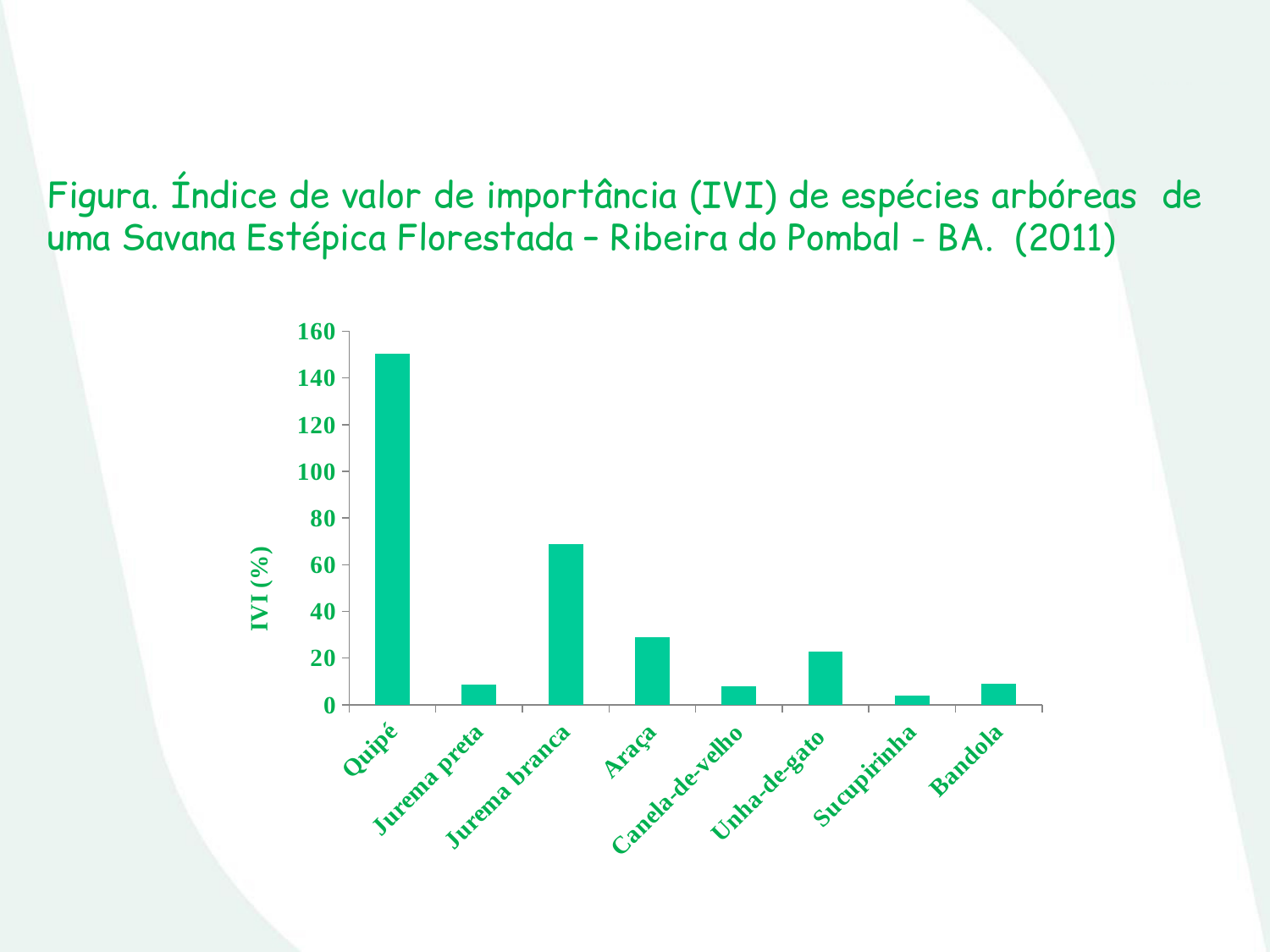

Figura. Índice de valor de importância (IVI) de espécies arbóreas  de uma Savana Estépica Florestada – Ribeira do Pombal - BA.  (2011)

### Chart

| Category |  |
|---|---|
| Quipé | 150.3019903088598 |
| Jurema preta | 8.47788268024741 |
| Jurema branca | 68.81625175238725 |
| Araça | 28.8212413817418 |
| Canela-de-velho | 7.97731599210174 |
| Unha-de-gato  | 22.62564240511632 |
| Sucupirinha | 3.895843331012073 |
| Bandola | 9.083832148533583 |